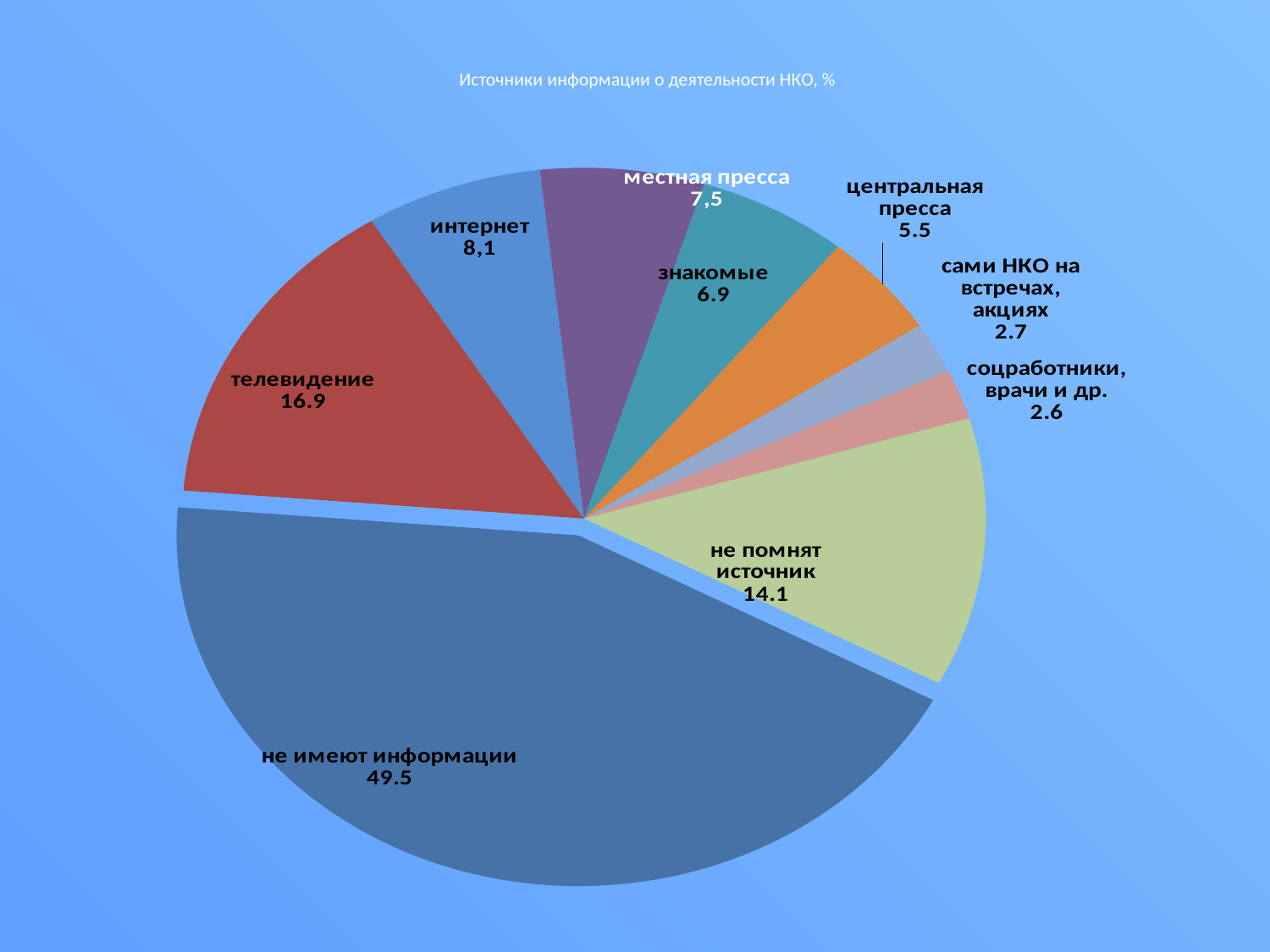

# Источники информации о деятельности НКО, %

### Chart

| Category |  |
|---|---|
| не имеют информации | 49.5 |
| телевидение | 16.9 |
| интернет | 8.1 |
| местная пресса | 7.5 |
| знакомые | 6.9 |
| центральная пресса | 5.5 |
| сами НКО на встречах, акциях | 2.7 |
| соцработники, врачи и др. | 2.6 |
| не помнят источник | 14.1 |